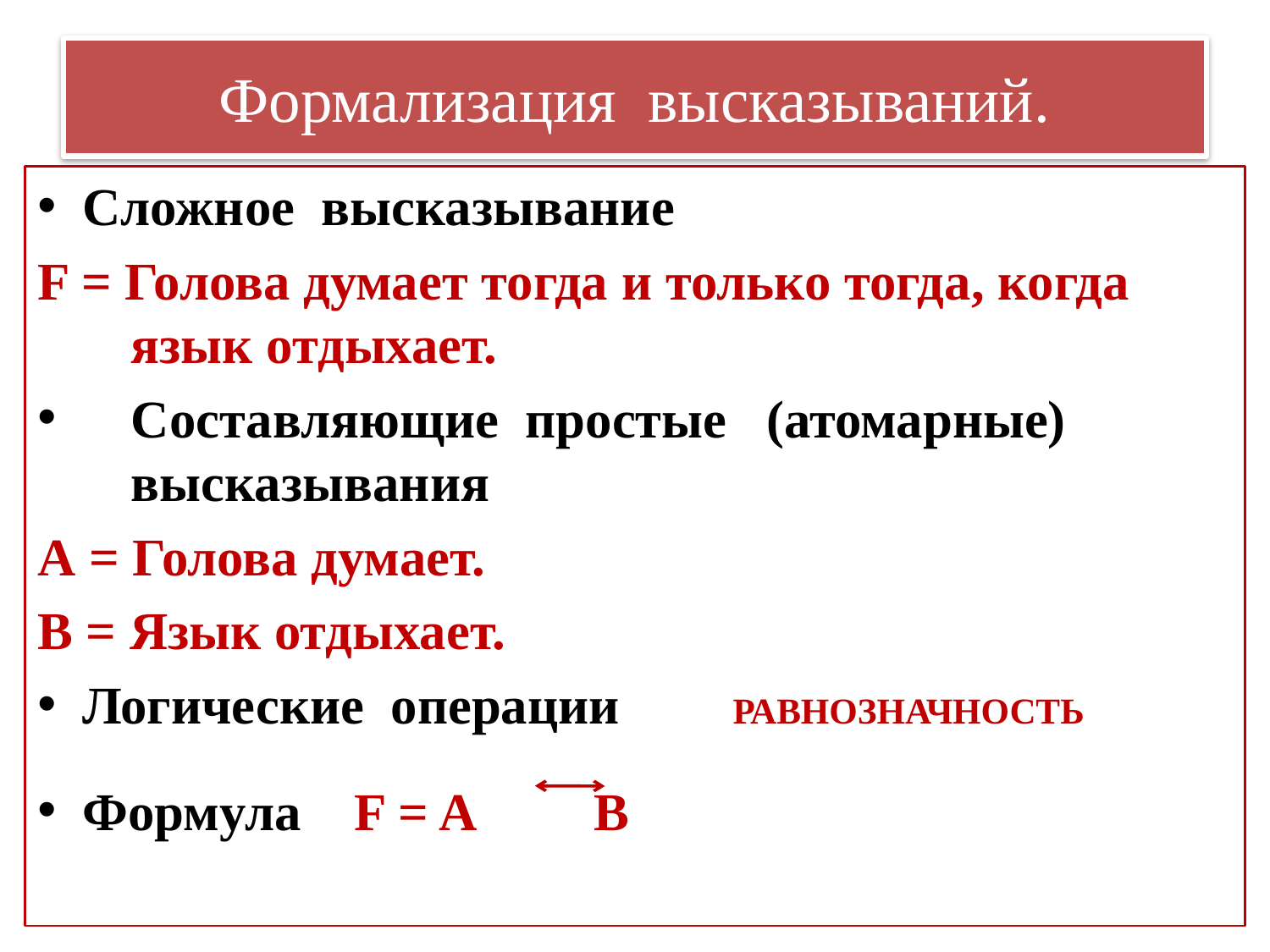

# Формализация  высказываний.
Сложное  высказывание
F = Голова думает тогда и только тогда, когда язык отдыхает.
Составляющие  простые   (атомарные) высказывания
А = Голова думает.
В = Язык отдыхает.
Логические  операции          РАВНОЗНАЧНОСТЬ
Формула    F = A         B